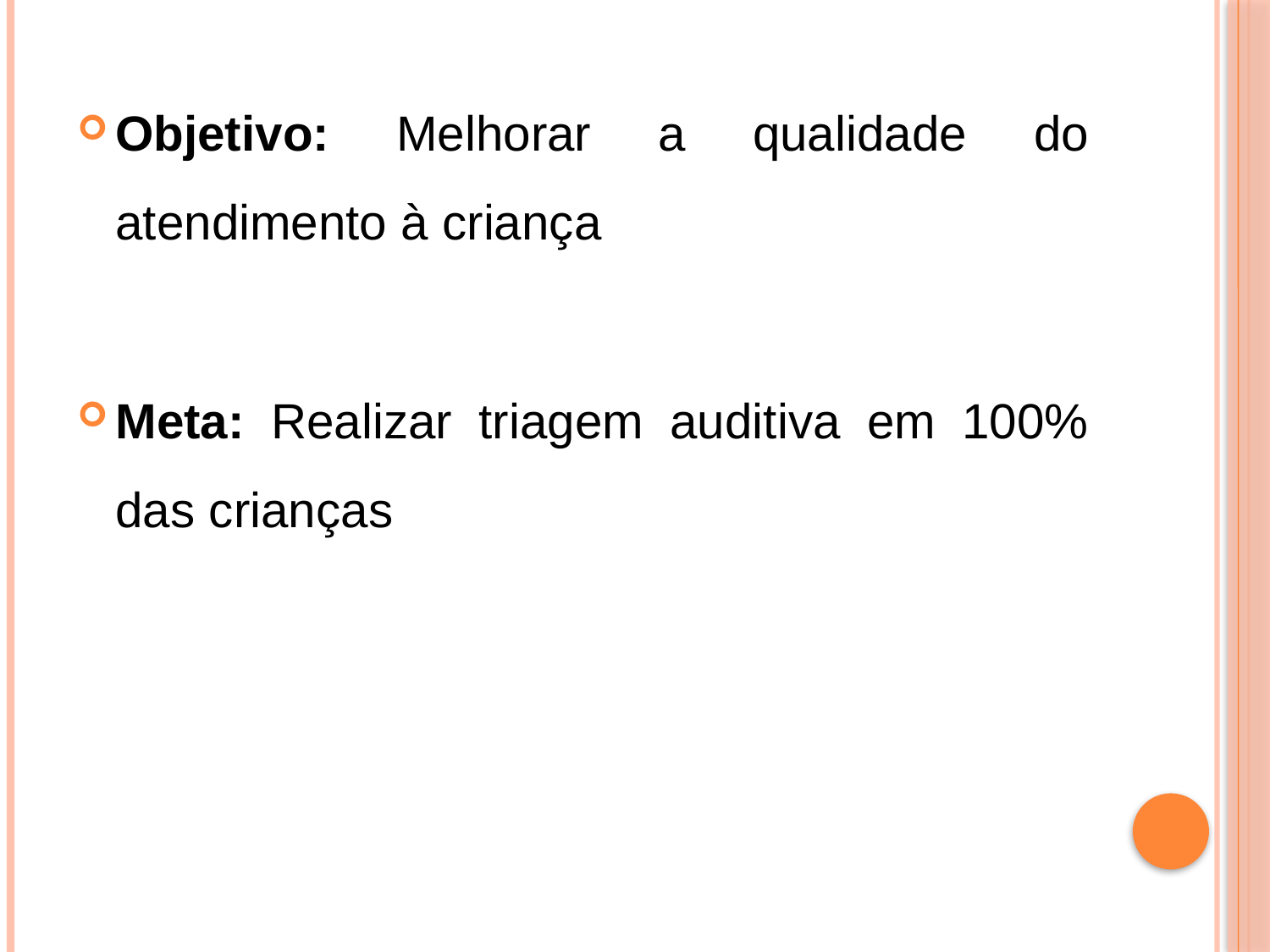

Objetivo: Melhorar a qualidade do atendimento à criança

Meta: Realizar triagem auditiva em 100% das crianças